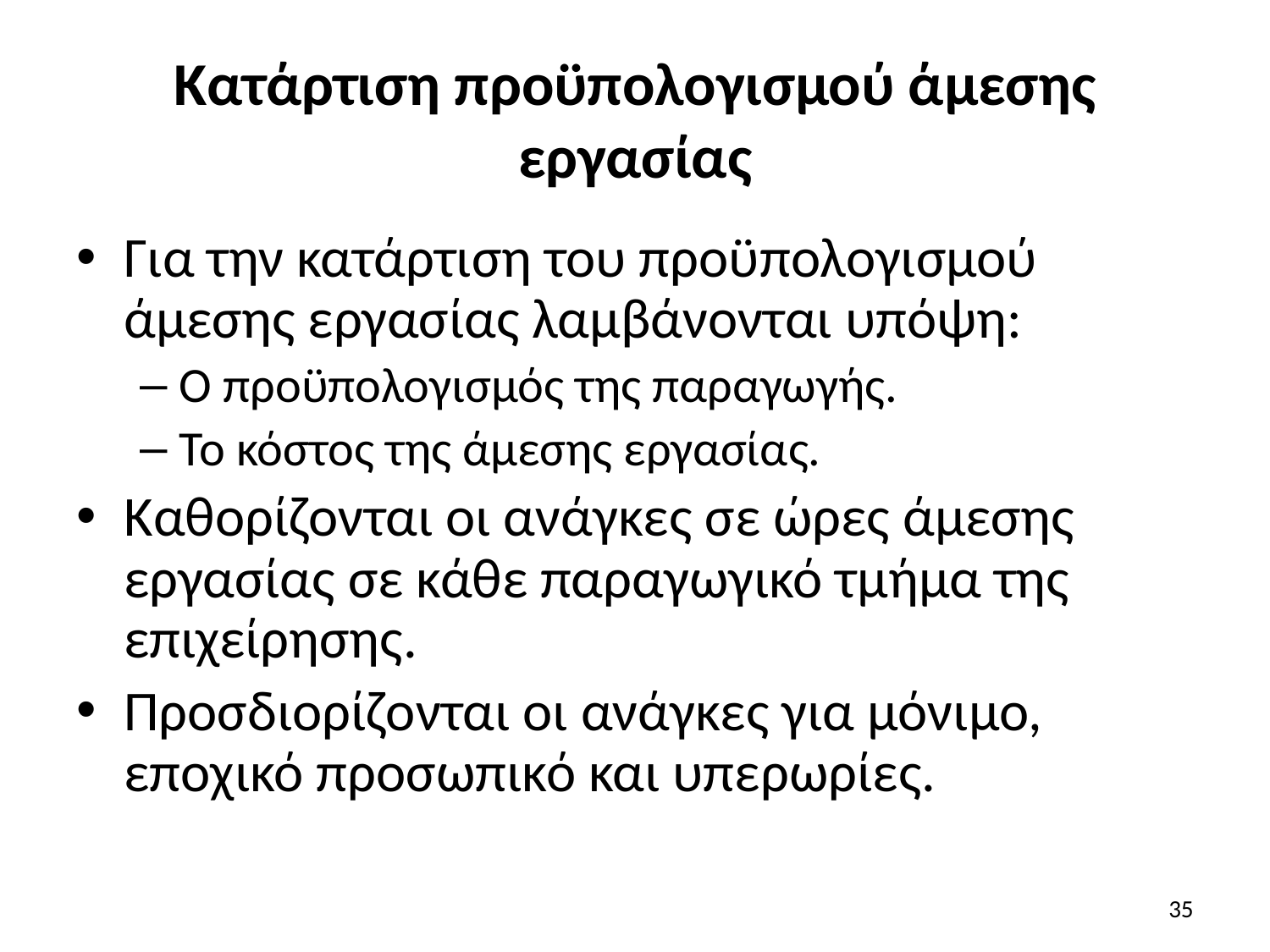

# Κατάρτιση προϋπολογισμού άμεσης εργασίας
Για την κατάρτιση του προϋπολογισμού άμεσης εργασίας λαμβάνονται υπόψη:
Ο προϋπολογισμός της παραγωγής.
Το κόστος της άμεσης εργασίας.
Καθορίζονται οι ανάγκες σε ώρες άμεσης εργασίας σε κάθε παραγωγικό τμήμα της επιχείρησης.
Προσδιορίζονται οι ανάγκες για μόνιμο, εποχικό προσωπικό και υπερωρίες.
35